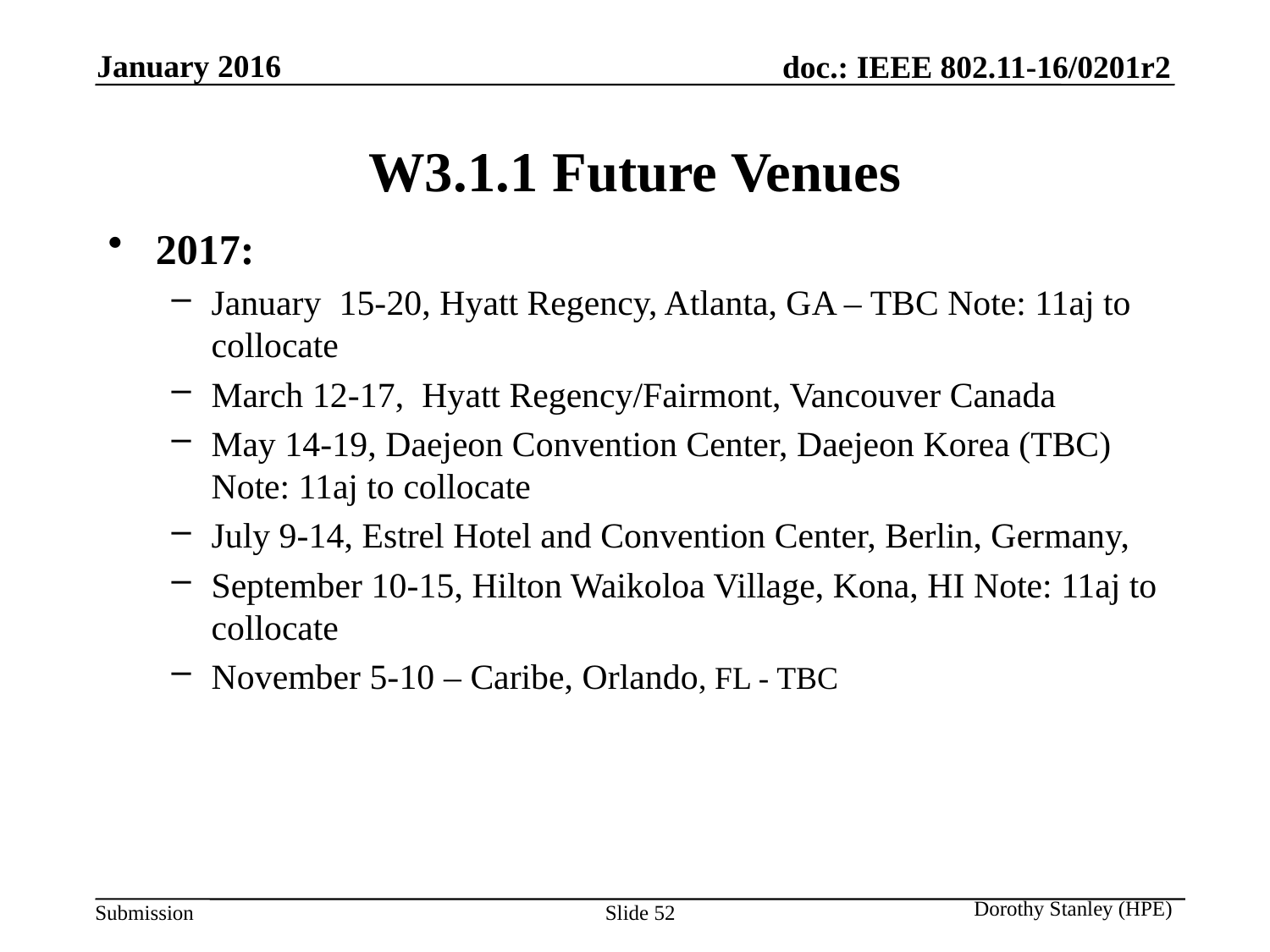

January 2016
# W3.1.1 Future Venues
2017:
January  15-20, Hyatt Regency, Atlanta, GA – TBC Note: 11aj to collocate
March 12-17,  Hyatt Regency/Fairmont, Vancouver Canada
May 14-19, Daejeon Convention Center, Daejeon Korea (TBC) Note: 11aj to collocate
July 9-14, Estrel Hotel and Convention Center, Berlin, Germany,
September 10-15, Hilton Waikoloa Village, Kona, HI Note: 11aj to collocate
November 5-10 – Caribe, Orlando, FL - TBC
Dorothy Stanley (HPE)
Slide 52